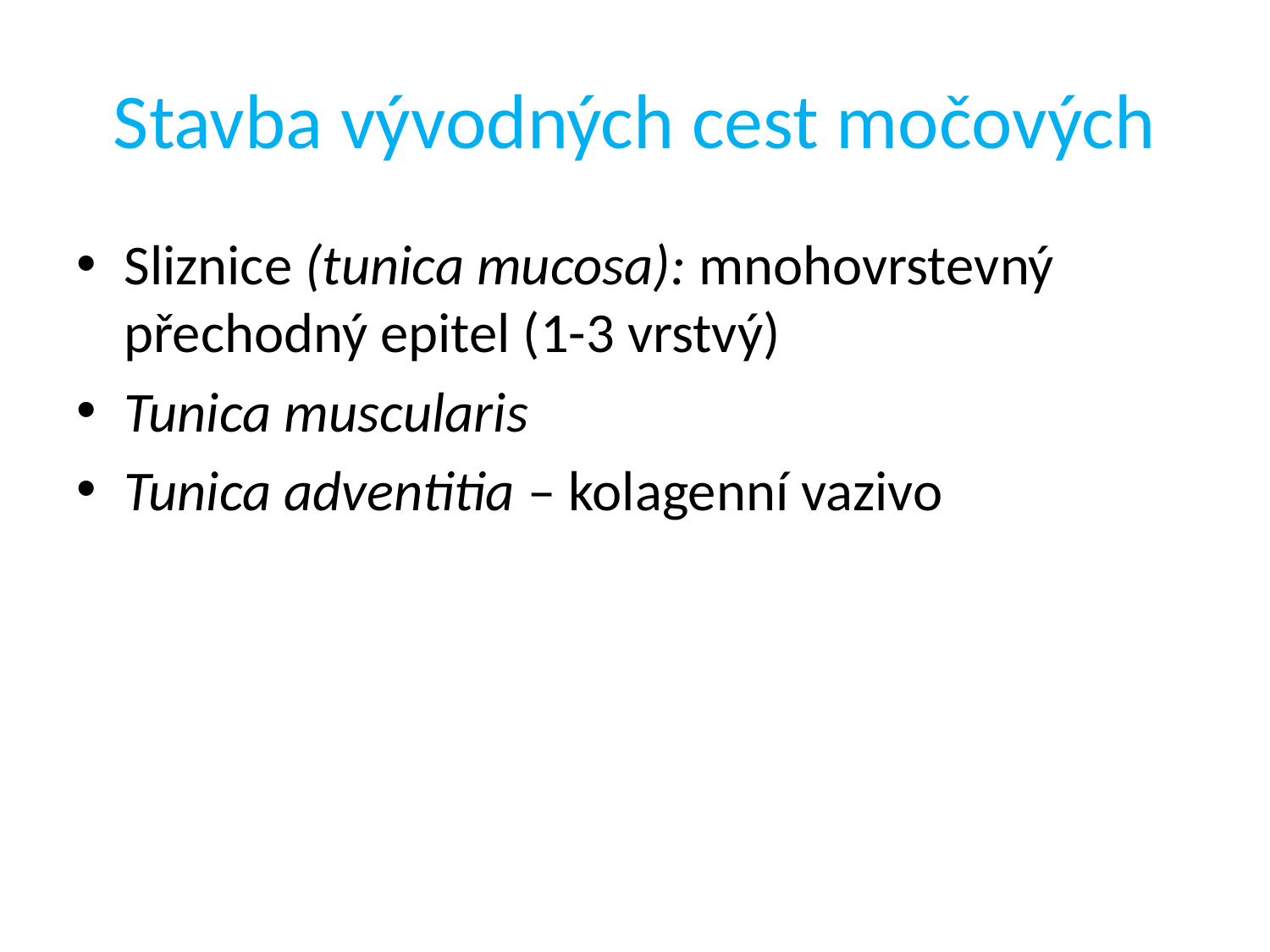

# Stavba vývodných cest močových
Sliznice (tunica mucosa): mnohovrstevný přechodný epitel (1-3 vrstvý)
Tunica muscularis
Tunica adventitia – kolagenní vazivo